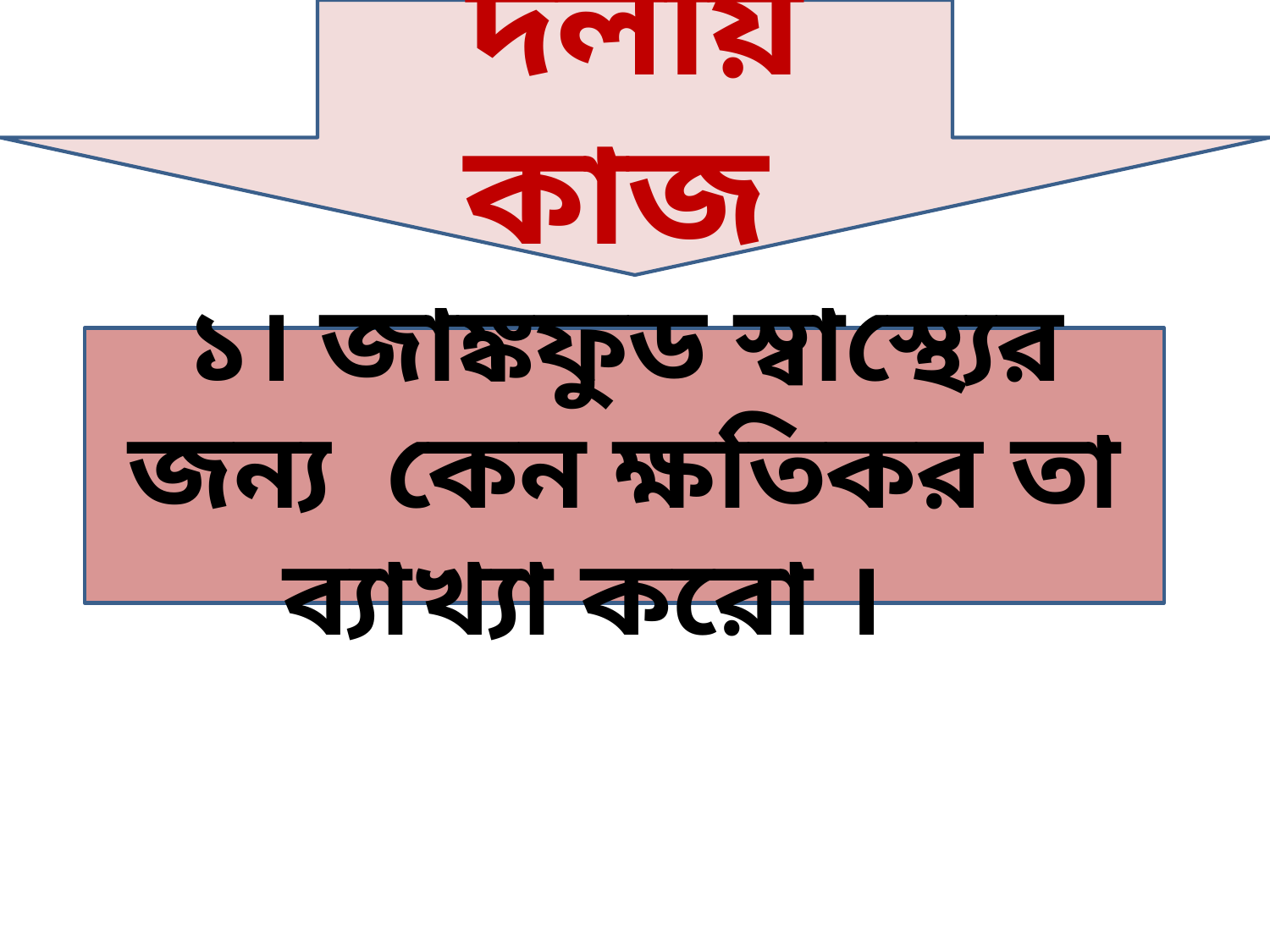

দলীয় কাজ
১। জাঙ্কফুড স্বাস্থ্যের জন্য  কেন ক্ষতিকর তা ব্যাখ্যা করো ।